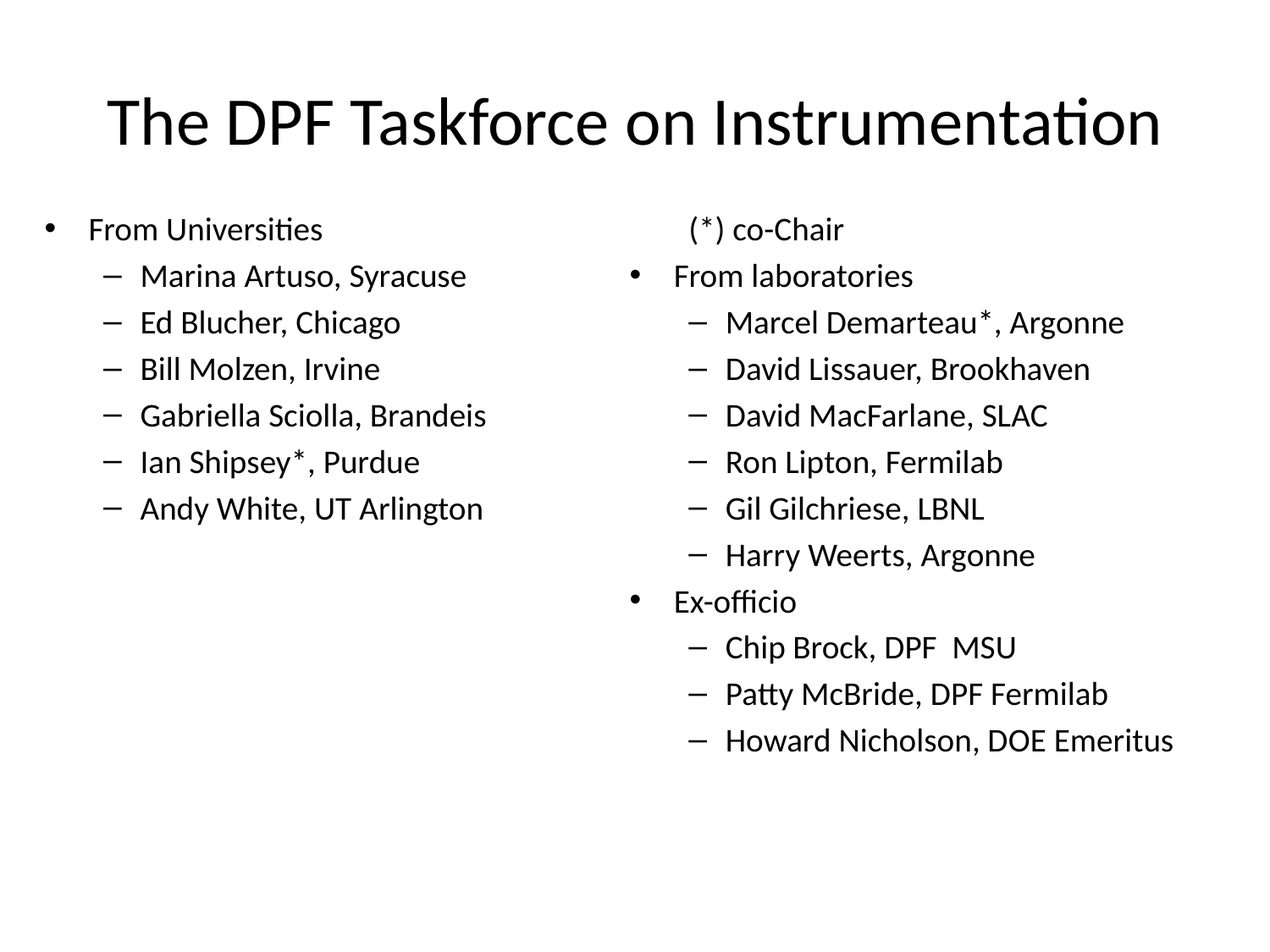

# The DPF Taskforce on Instrumentation
From Universities
Marina Artuso, Syracuse
Ed Blucher, Chicago
Bill Molzen, Irvine
Gabriella Sciolla, Brandeis
Ian Shipsey*, Purdue
Andy White, UT Arlington

(*) co-Chair
From laboratories
Marcel Demarteau*, Argonne
David Lissauer, Brookhaven
David MacFarlane, SLAC
Ron Lipton, Fermilab
Gil Gilchriese, LBNL
Harry Weerts, Argonne
Ex-officio
Chip Brock, DPF  MSU
Patty McBride, DPF Fermilab
Howard Nicholson, DOE Emeritus